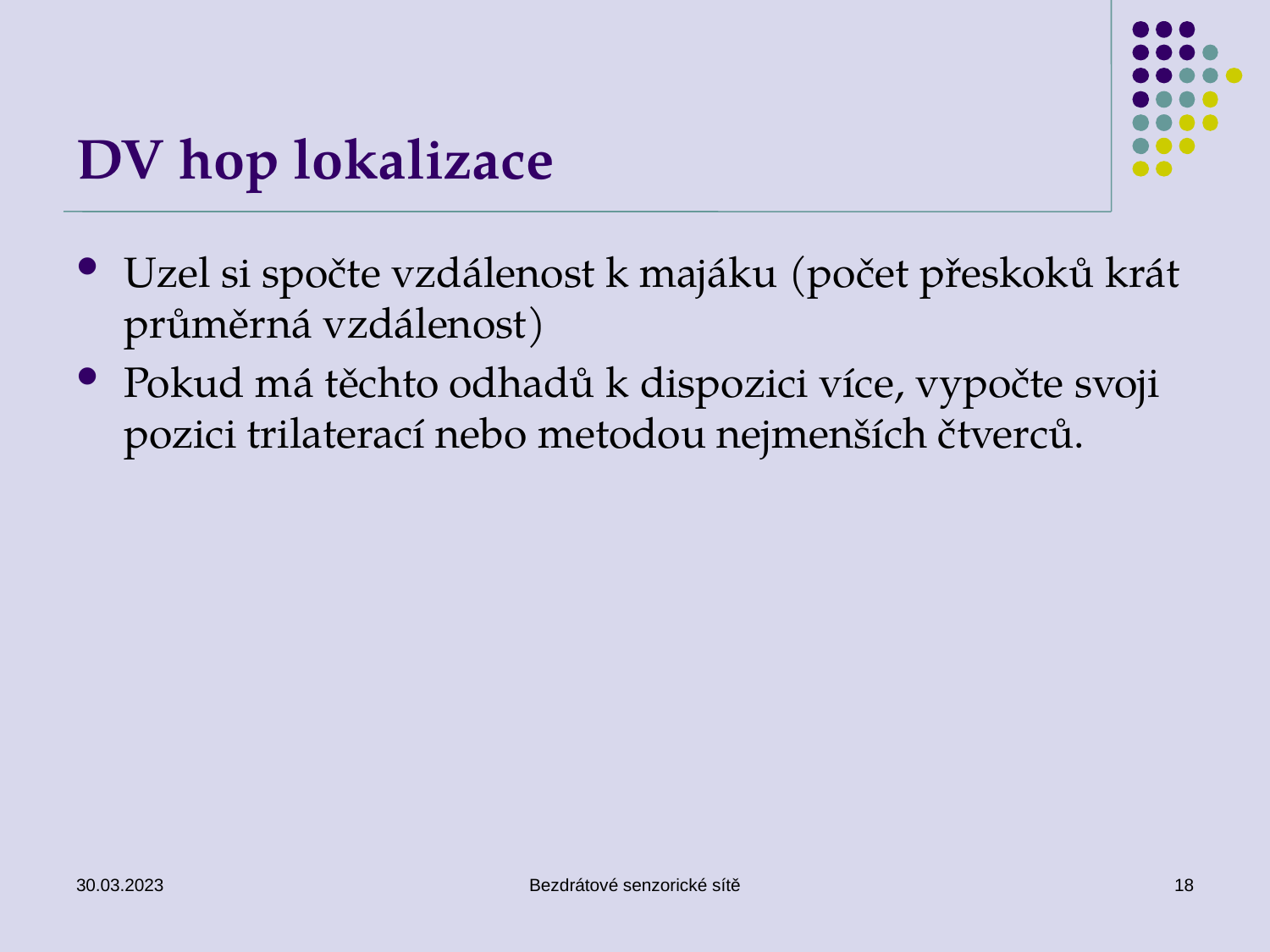

# DV hop lokalizace
Uzel si spočte vzdálenost k majáku (počet přeskoků krát průměrná vzdálenost)
Pokud má těchto odhadů k dispozici více, vypočte svoji pozici trilaterací nebo metodou nejmenších čtverců.

30.03.2023
Bezdrátové senzorické sítě
18